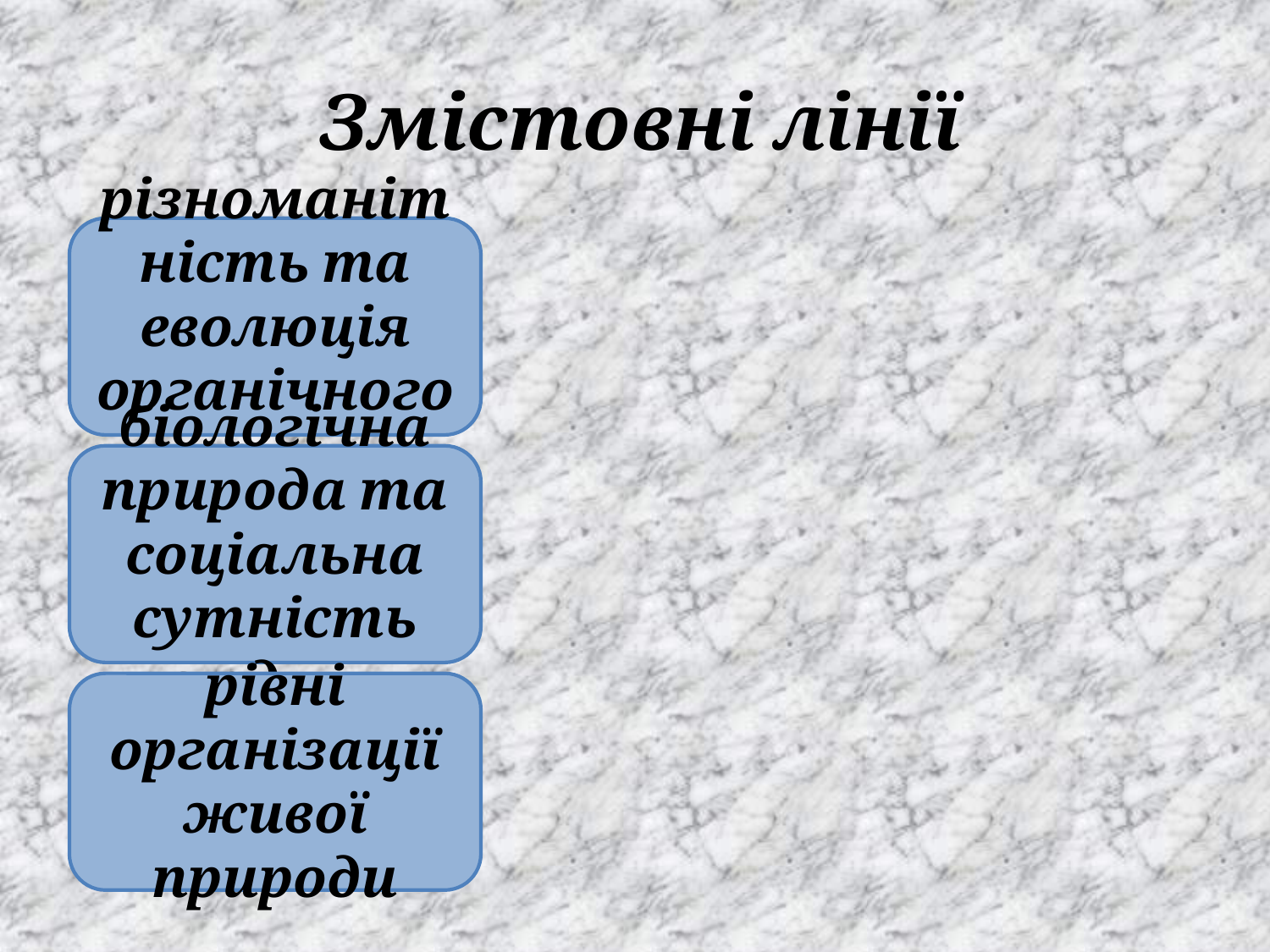

# Змістовні лінії
рівні організації живої природи